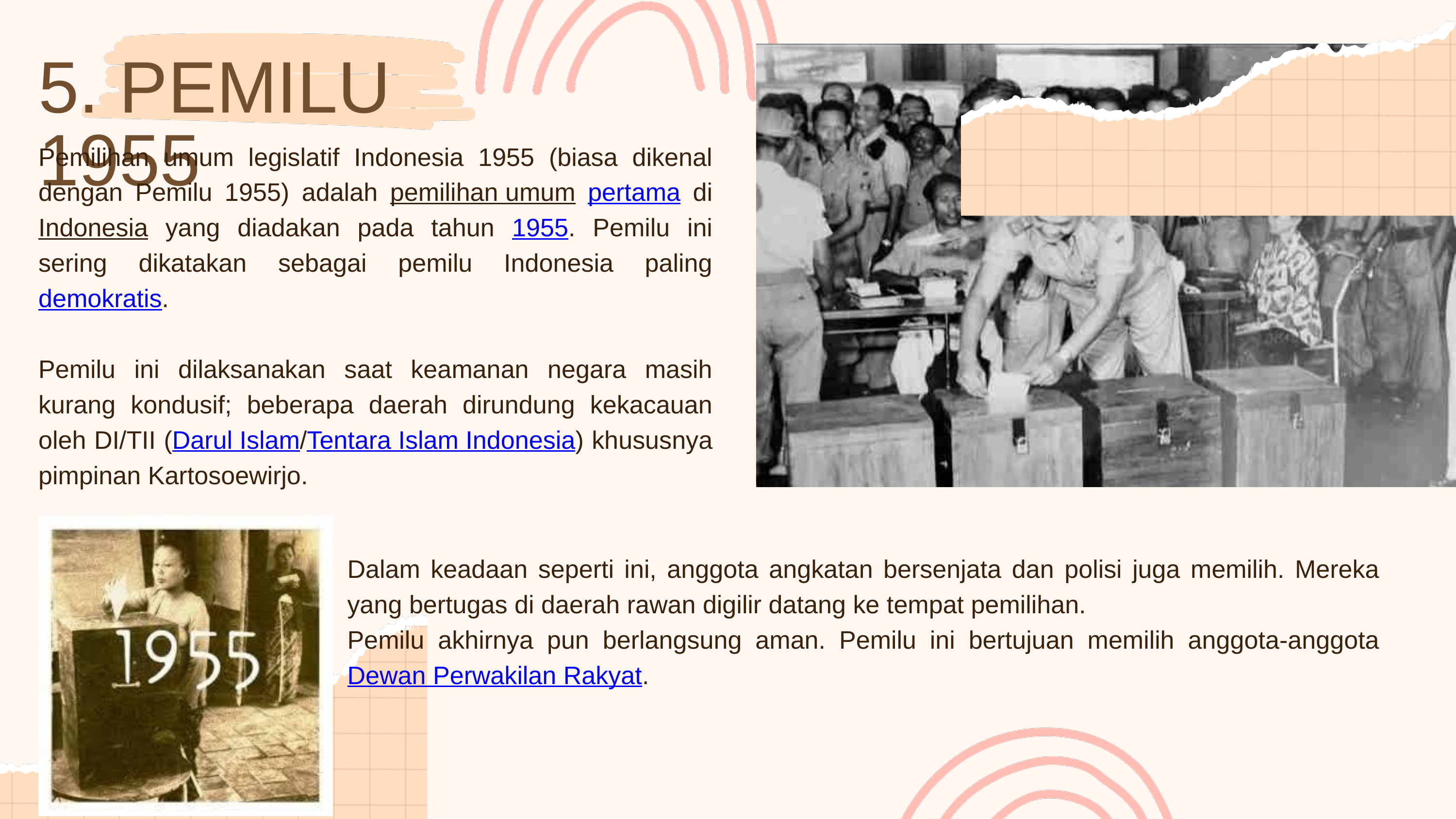

5. PEMILU 1955

Pemilihan umum legislatif Indonesia 1955 (biasa dikenal dengan Pemilu 1955) adalah pemilihan umum pertama di Indonesia yang diadakan pada tahun 1955. Pemilu ini sering dikatakan sebagai pemilu Indonesia paling demokratis.

Pemilu ini dilaksanakan saat keamanan negara masih kurang kondusif; beberapa daerah dirundung kekacauan oleh DI/TII (Darul Islam/Tentara Islam Indonesia) khususnya pimpinan Kartosoewirjo.

Dalam keadaan seperti ini, anggota angkatan bersenjata dan polisi juga memilih. Mereka yang bertugas di daerah rawan digilir datang ke tempat pemilihan.
Pemilu akhirnya pun berlangsung aman. Pemilu ini bertujuan memilih anggota-anggota Dewan Perwakilan Rakyat.